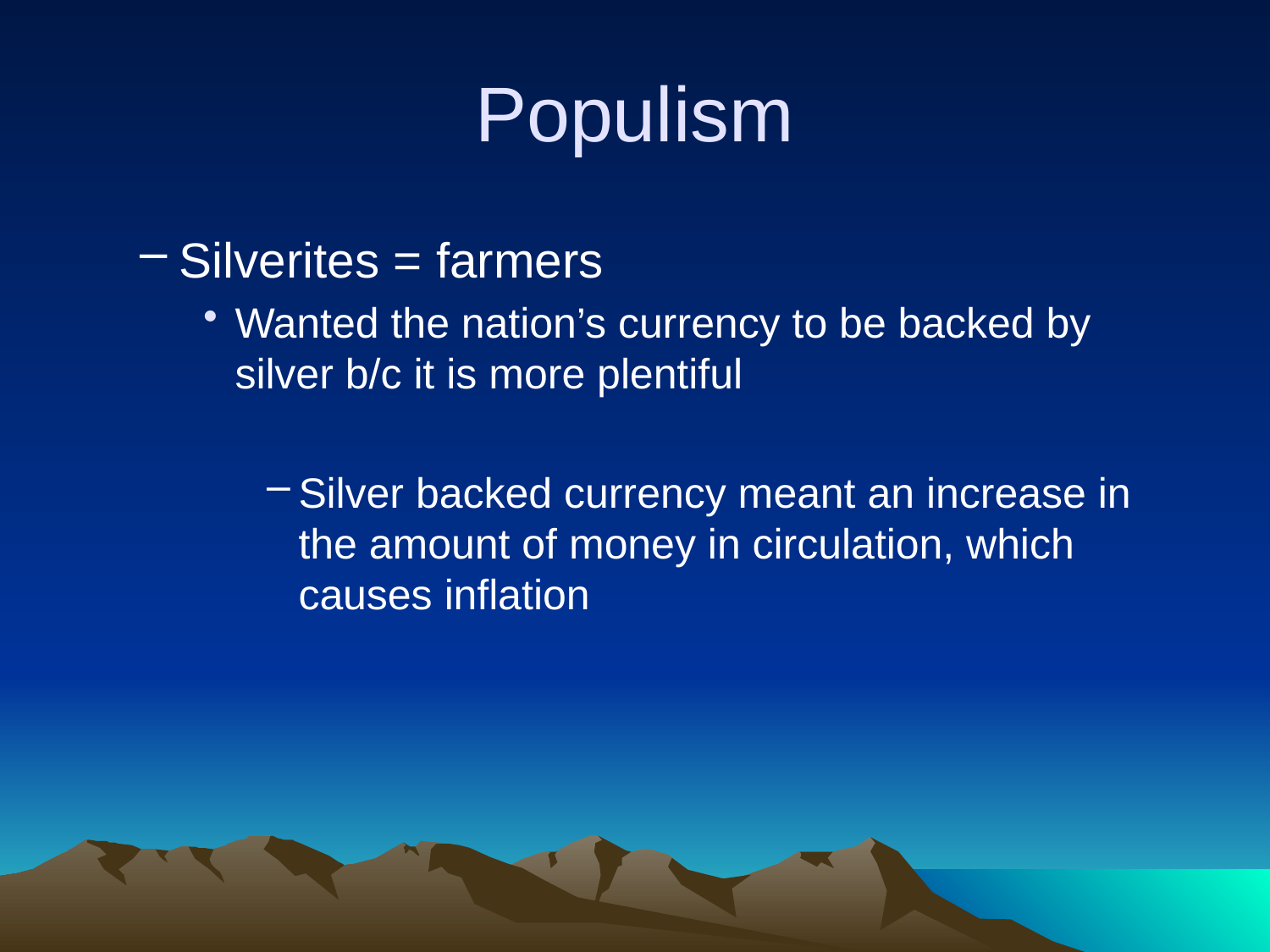

# Populism
Silverites = farmers
Wanted the nation’s currency to be backed by silver b/c it is more plentiful

Silver backed currency meant an increase in the amount of money in circulation, which causes inflation